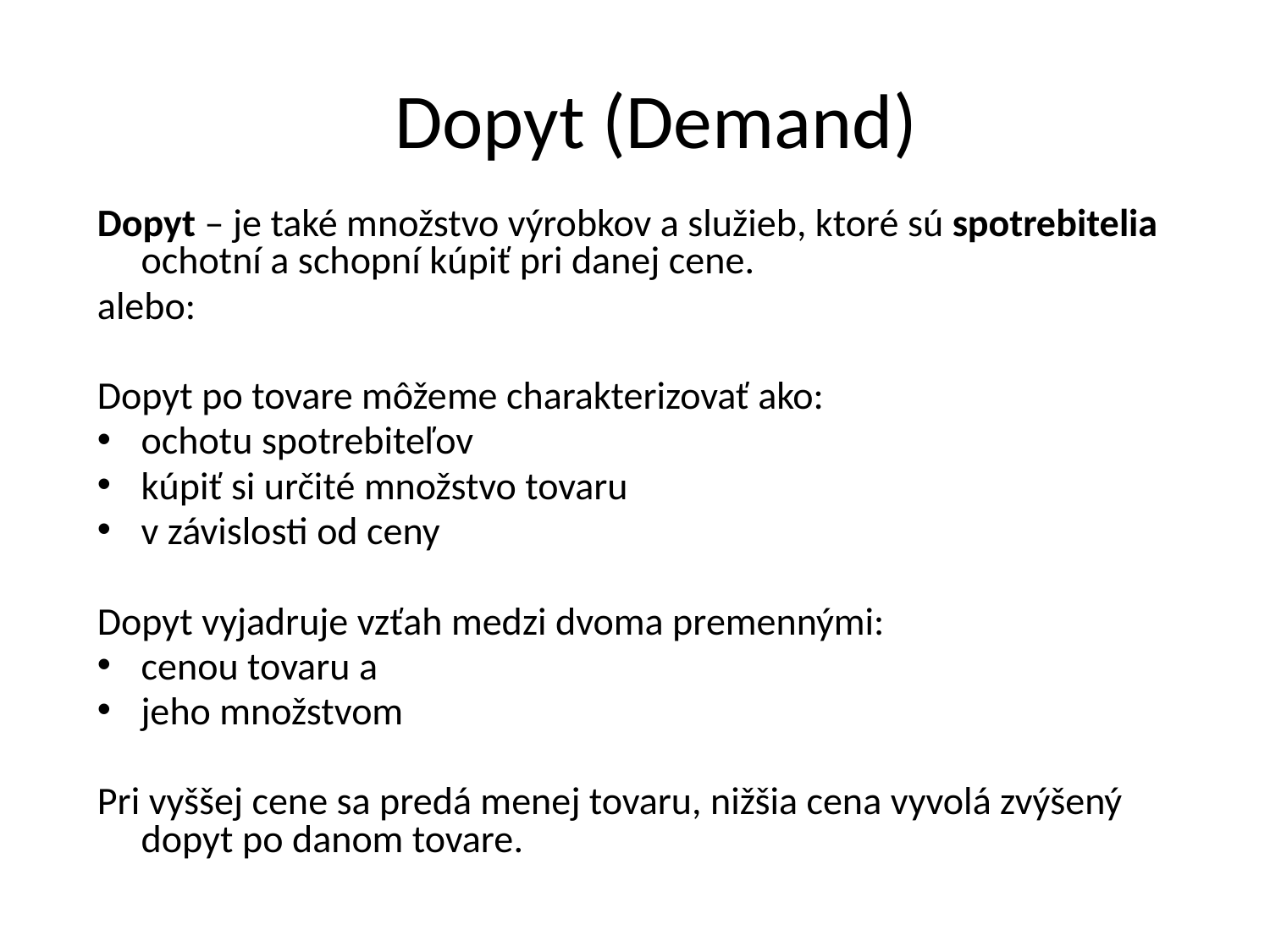

Dopyt (Demand)

Dopyt – je také množstvo výrobkov a služieb, ktoré sú spotrebitelia ochotní a schopní kúpiť pri danej cene.
alebo:

Dopyt po tovare môžeme charakterizovať ako:
ochotu spotrebiteľov
kúpiť si určité množstvo tovaru
v závislosti od ceny

Dopyt vyjadruje vzťah medzi dvoma premennými:
cenou tovaru a
jeho množstvom

Pri vyššej cene sa predá menej tovaru, nižšia cena vyvolá zvýšený dopyt po danom tovare.